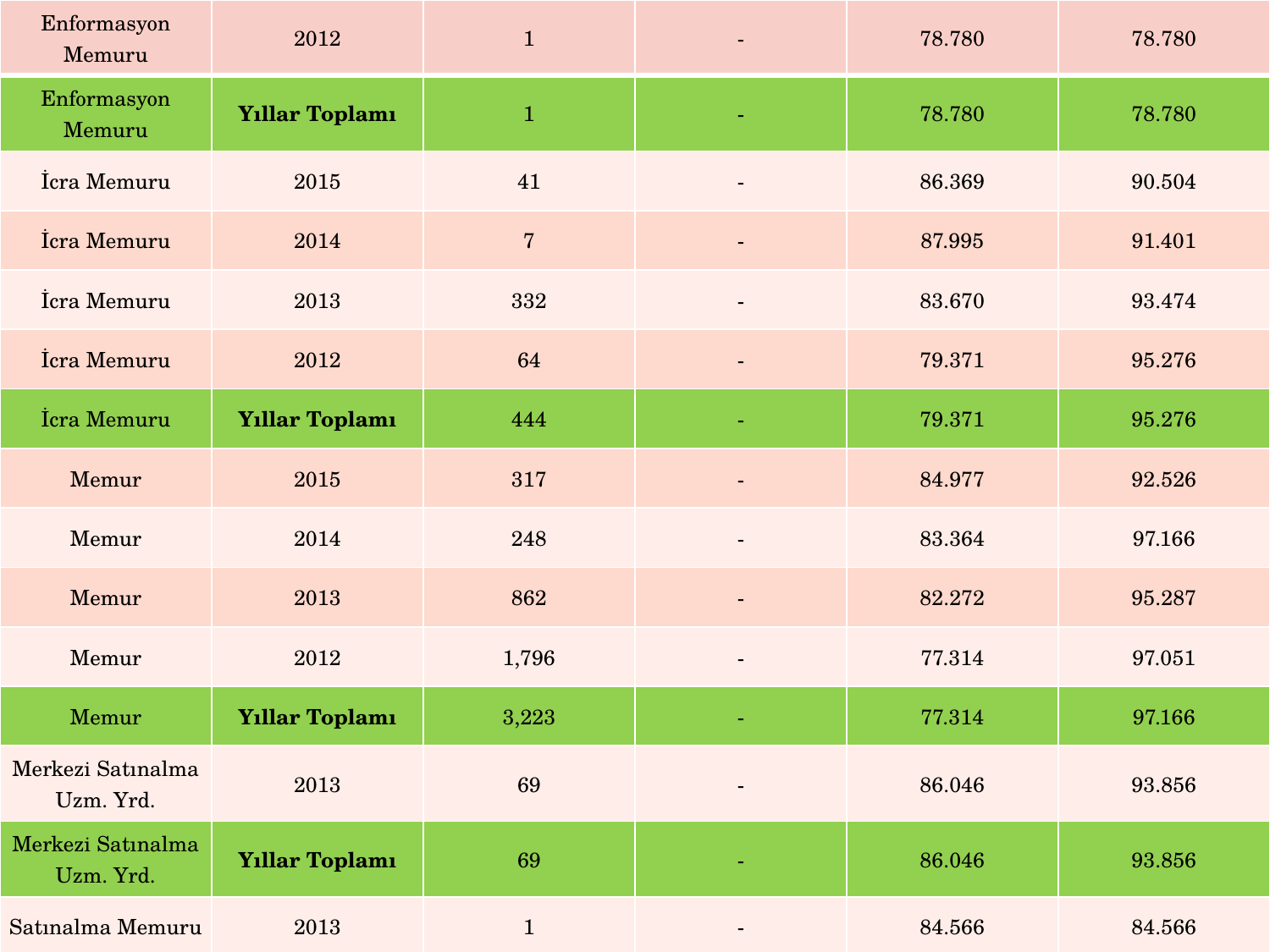

| Enformasyon Memuru | 2012 | 1 | - | 78.780 | 78.780 |
| --- | --- | --- | --- | --- | --- |
| Enformasyon Memuru | Yıllar Toplamı | 1 | - | 78.780 | 78.780 |
| İcra Memuru | 2015 | 41 | - | 86.369 | 90.504 |
| İcra Memuru | 2014 | 7 | - | 87.995 | 91.401 |
| İcra Memuru | 2013 | 332 | - | 83.670 | 93.474 |
| İcra Memuru | 2012 | 64 | - | 79.371 | 95.276 |
| İcra Memuru | Yıllar Toplamı | 444 | - | 79.371 | 95.276 |
| Memur | 2015 | 317 | - | 84.977 | 92.526 |
| Memur | 2014 | 248 | - | 83.364 | 97.166 |
| Memur | 2013 | 862 | - | 82.272 | 95.287 |
| Memur | 2012 | 1,796 | - | 77.314 | 97.051 |
| Memur | Yıllar Toplamı | 3,223 | - | 77.314 | 97.166 |
| Merkezi Satınalma Uzm. Yrd. | 2013 | 69 | - | 86.046 | 93.856 |
| Merkezi Satınalma Uzm. Yrd. | Yıllar Toplamı | 69 | - | 86.046 | 93.856 |
| Satınalma Memuru | 2013 | 1 | - | 84.566 | 84.566 |
| Satınalma Memuru | Yıllar Toplamı | 1 | - | 84.566 | 84.566 |